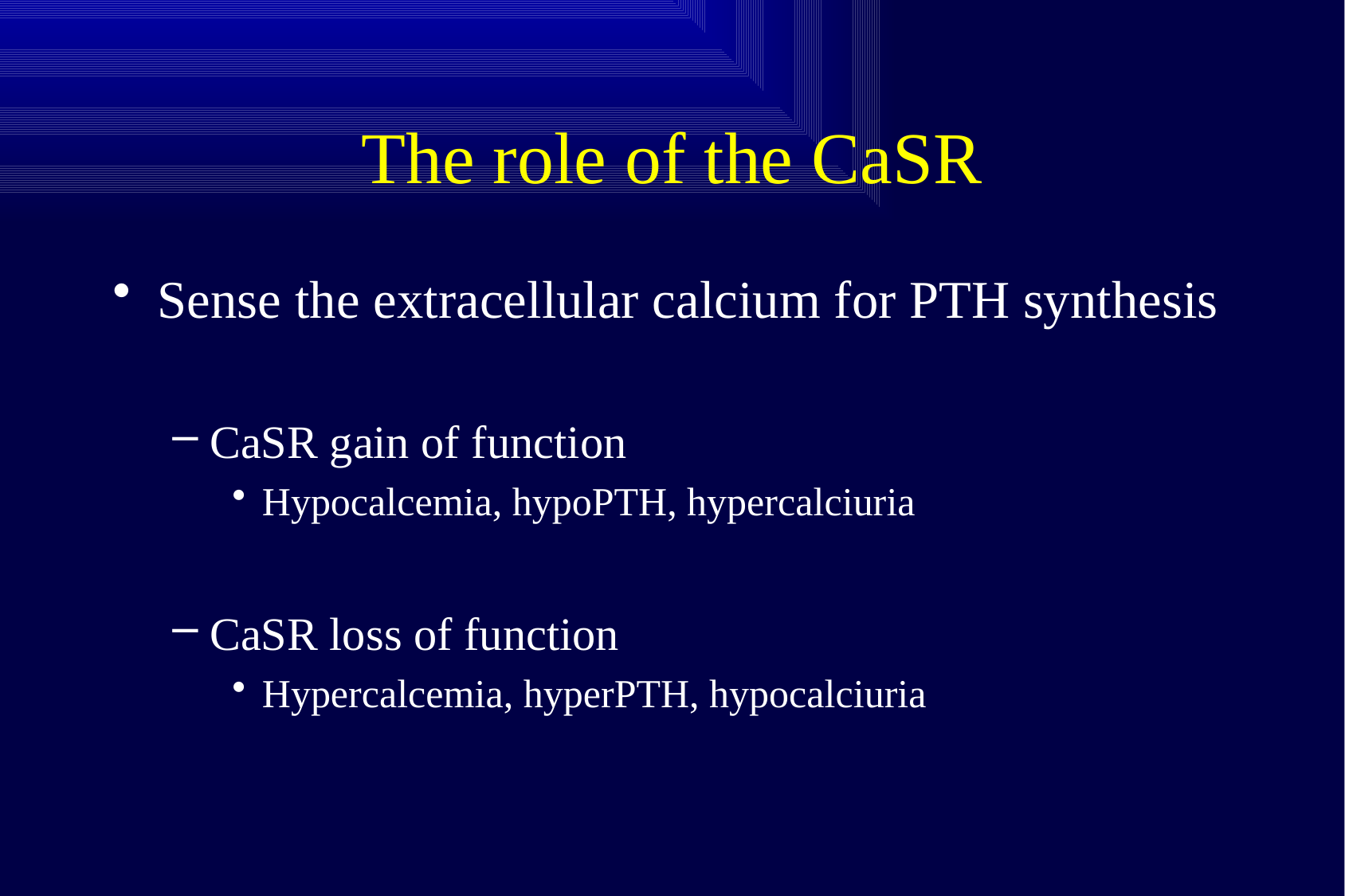

# The role of the CaSR
Sense the extracellular calcium for PTH synthesis

CaSR gain of function
Hypocalcemia, hypoPTH, hypercalciuria

CaSR loss of function
Hypercalcemia, hyperPTH, hypocalciuria